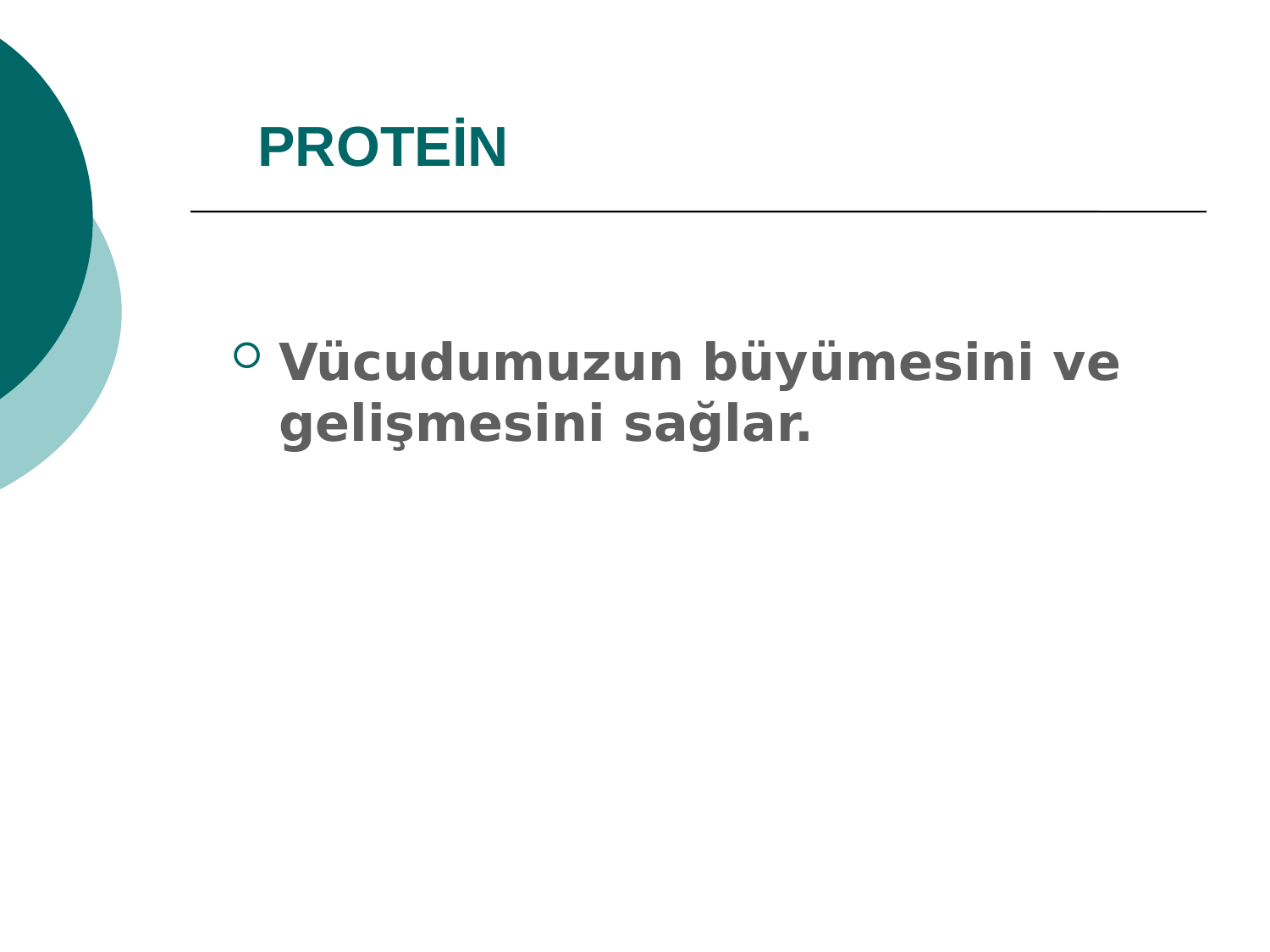

# PROTEİN
Vücudumuzun büyümesini ve gelişmesini sağlar.